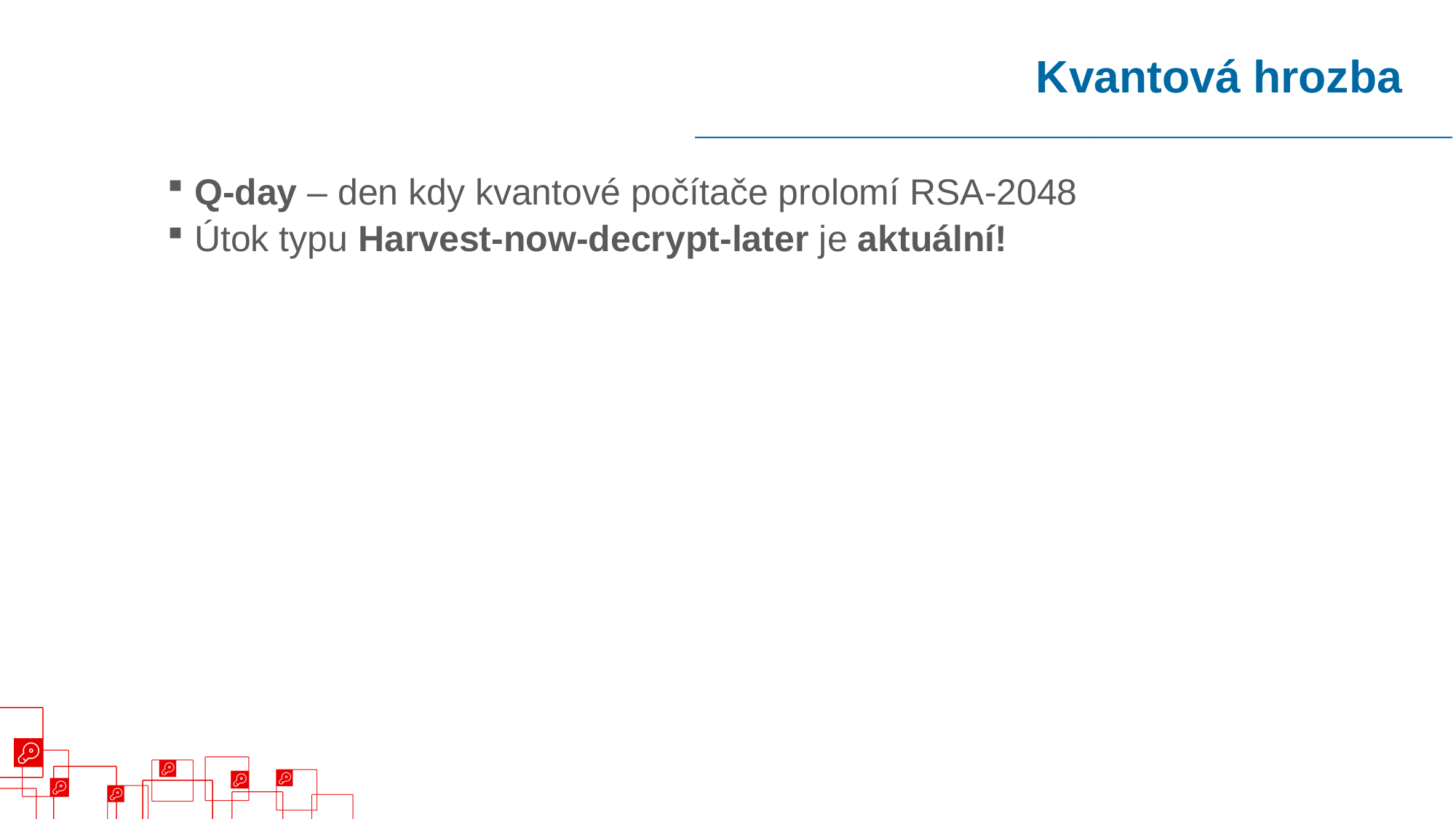

# Kvantová hrozba
Q-day – den kdy kvantové počítače prolomí RSA-2048
Útok typu Harvest-now-decrypt-later je aktuální!